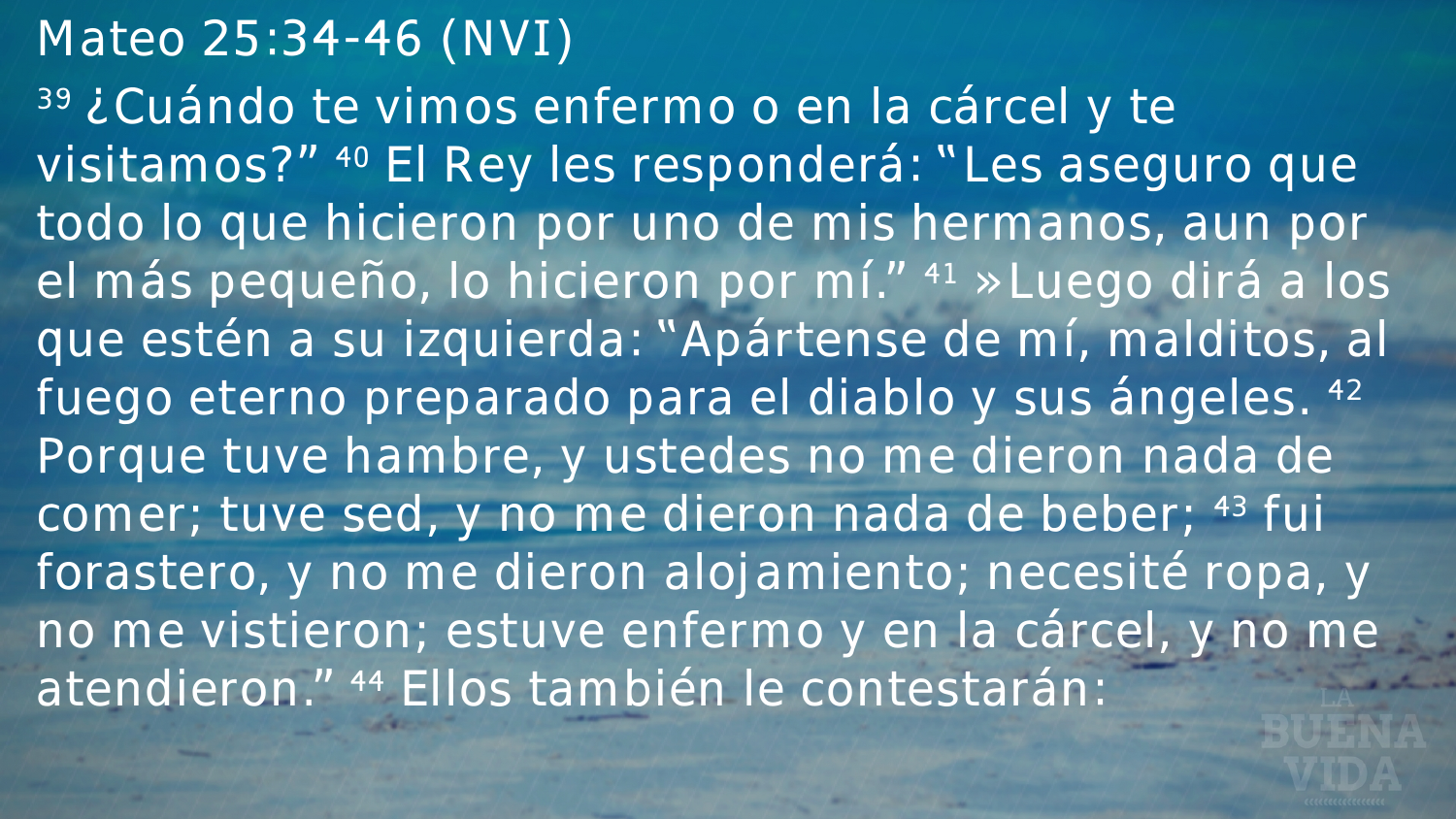

Mateo 25:34-46 (NVI)
39 ¿Cuándo te vimos enfermo o en la cárcel y te visitamos?” 40 El Rey les responderá: “Les aseguro que todo lo que hicieron por uno de mis hermanos, aun por el más pequeño, lo hicieron por mí.” 41 »Luego dirá a los que estén a su izquierda: “Apártense de mí, malditos, al fuego eterno preparado para el diablo y sus ángeles. 42 Porque tuve hambre, y ustedes no me dieron nada de comer; tuve sed, y no me dieron nada de beber; 43 fui forastero, y no me dieron alojamiento; necesité ropa, y no me vistieron; estuve enfermo y en la cárcel, y no me atendieron.” 44 Ellos también le contestarán: